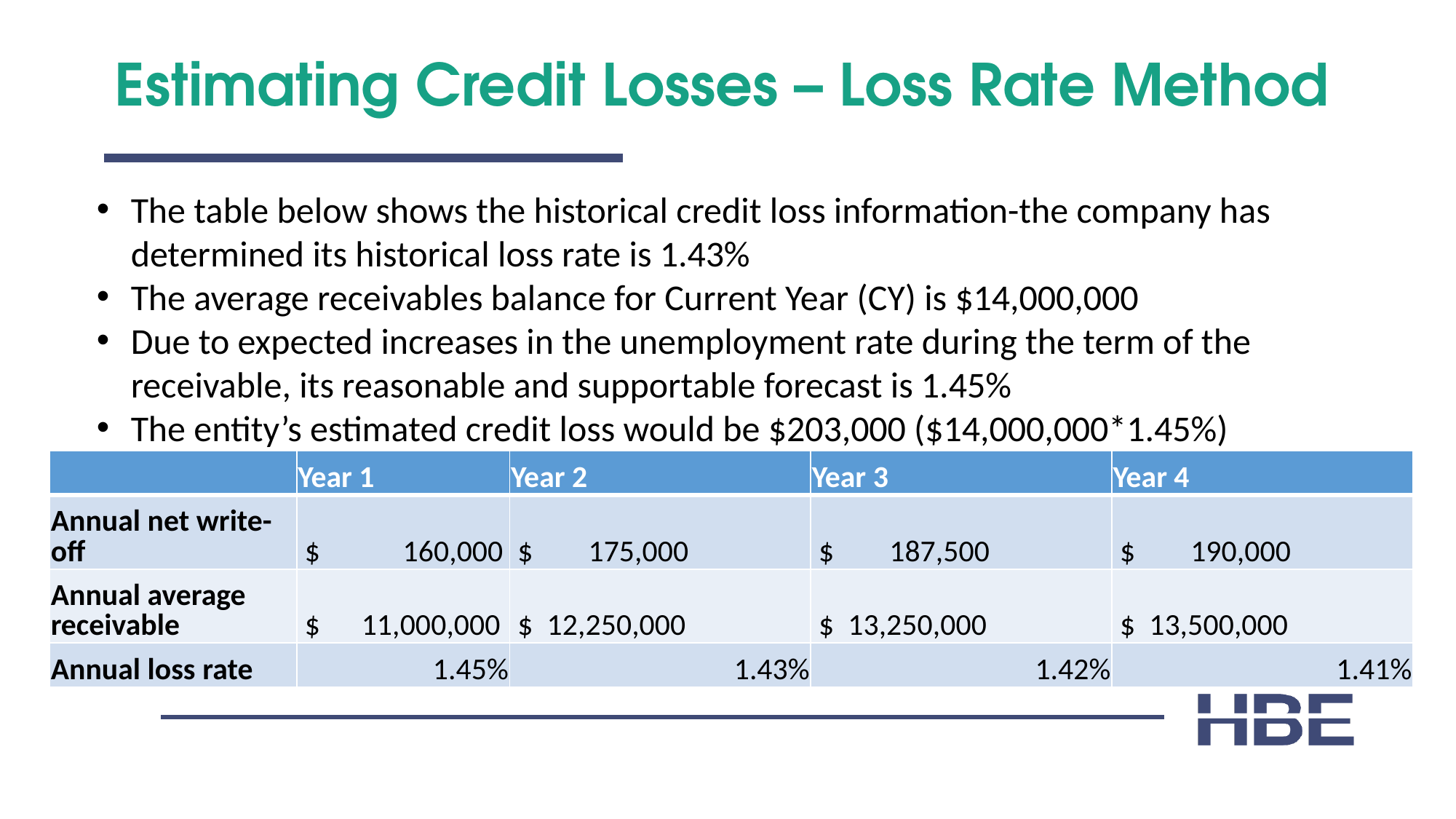

# Estimating Credit Losses – Loss Rate Method
The table below shows the historical credit loss information-the company has determined its historical loss rate is 1.43%
The average receivables balance for Current Year (CY) is $14,000,000
Due to expected increases in the unemployment rate during the term of the receivable, its reasonable and supportable forecast is 1.45%
The entity’s estimated credit loss would be $203,000 ($14,000,000*1.45%)
|  | Year 1 | Year 2 | Year 3 | Year 4 |
| --- | --- | --- | --- | --- |
| Annual net write-off | $ 160,000 | $ 175,000 | $ 187,500 | $ 190,000 |
| Annual average receivable | $ 11,000,000 | $ 12,250,000 | $ 13,250,000 | $ 13,500,000 |
| Annual loss rate | 1.45% | 1.43% | 1.42% | 1.41% |